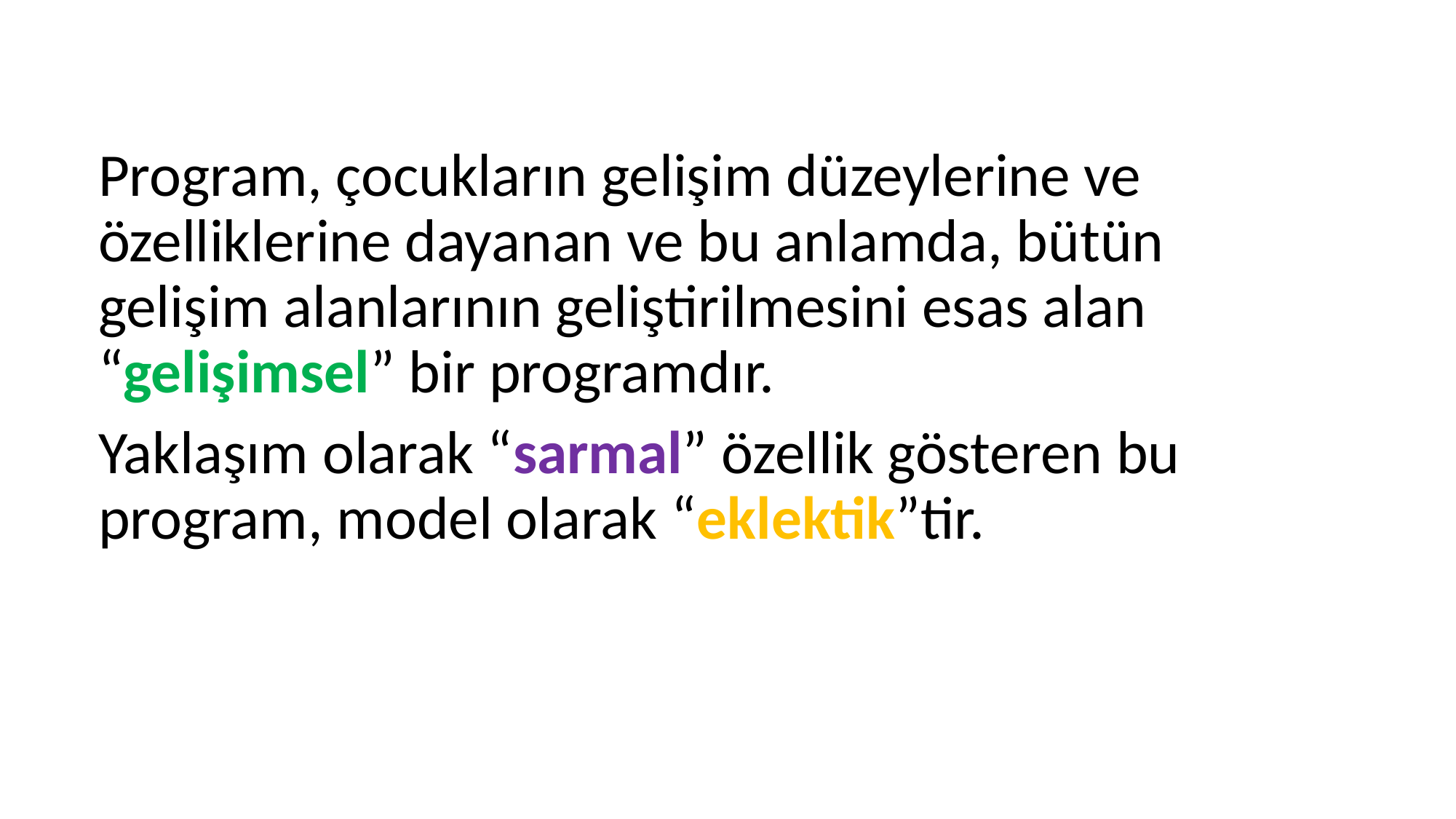

Program, çocukların gelişim düzeylerine ve özelliklerine dayanan ve bu anlamda, bütün gelişim alanlarının geliştirilmesini esas alan “gelişimsel” bir programdır.
Yaklaşım olarak “sarmal” özellik gösteren bu program, model olarak “eklektik”tir.